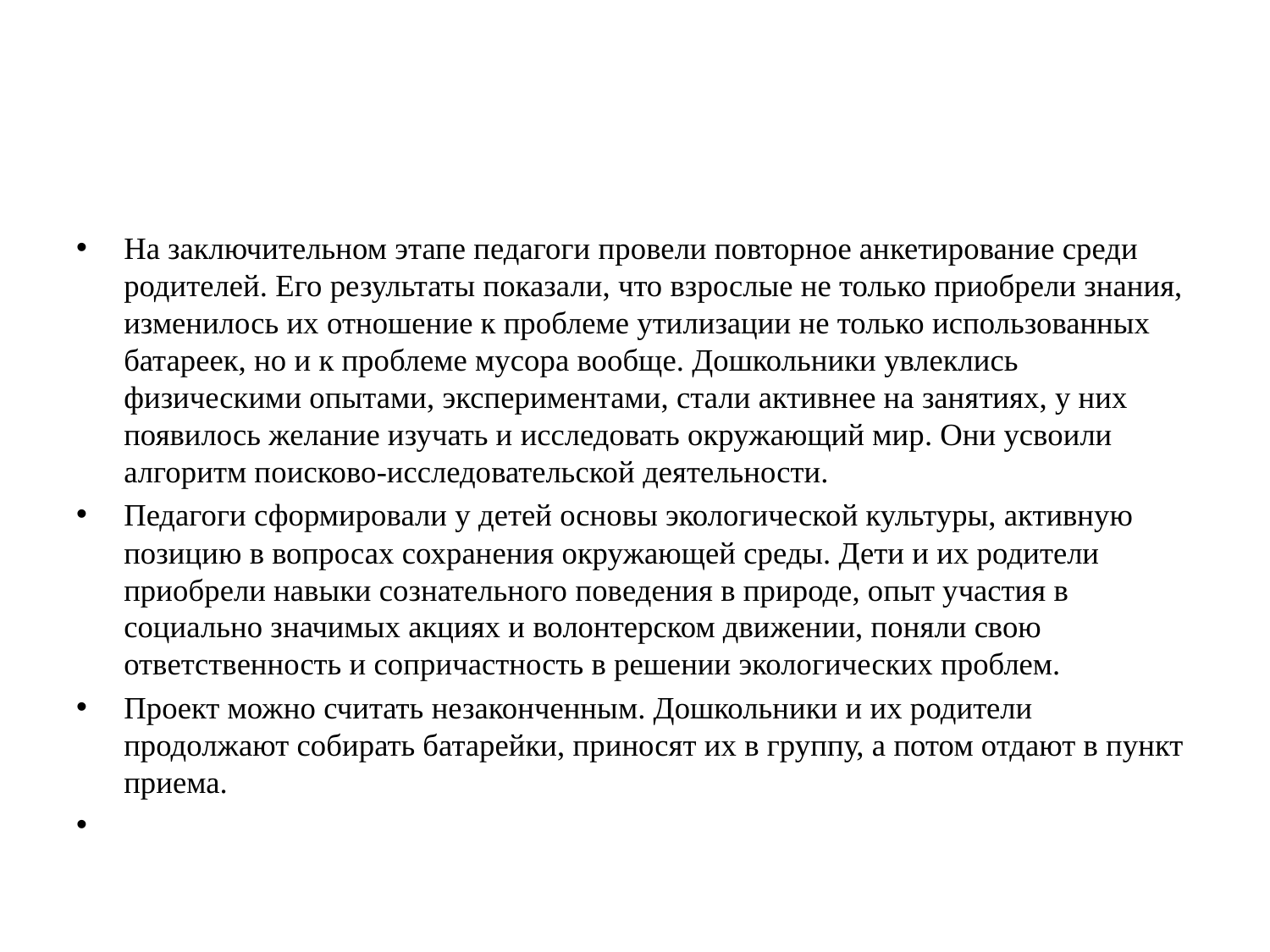

#
На заключительном этапе педагоги провели повторное анкетирование среди родителей. Его результаты показали, что взрослые не только приобрели знания, изменилось их отношение к проблеме утилизации не только использованных батареек, но и к проблеме мусора вообще. Дошкольники увлеклись физическими опытами, экспериментами, стали активнее на занятиях, у них появилось желание изучать и исследовать окружающий мир. Они усвоили алгоритм поисково-исследовательской деятельности.
Педагоги сформировали у детей основы экологической культуры, активную позицию в вопросах сохранения окружающей среды. Дети и их родители приобрели навыки сознательного поведения в природе, опыт участия в социально значимых акциях и волонтерском движении, поняли свою ответственность и сопричастность в решении экологических проблем.
Проект можно считать незаконченным. Дошкольники и их родители продолжают собирать батарейки, приносят их в группу, а потом отдают в пункт приема.